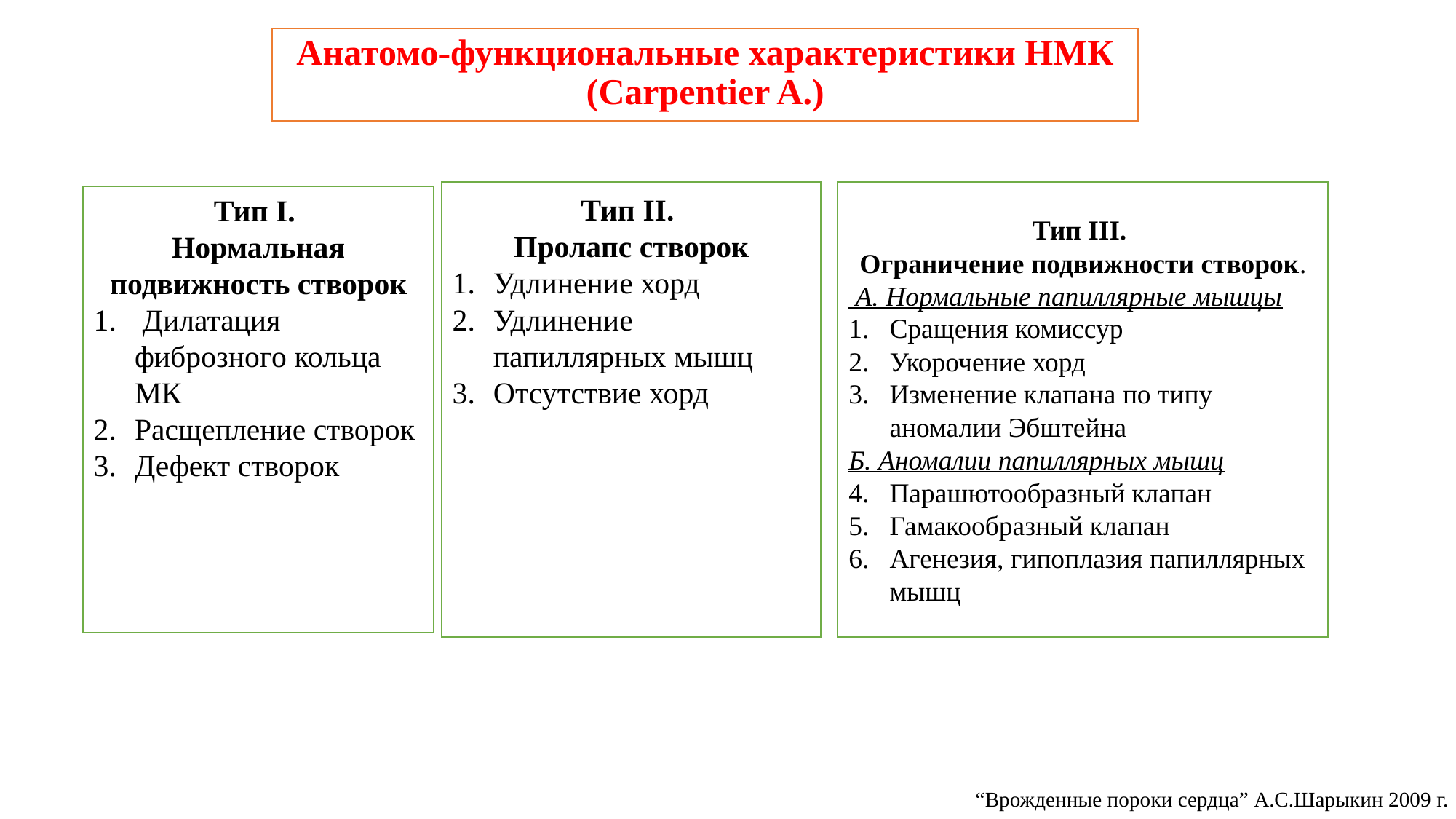

Анатомо-функциональные характеристики НМК (Carpentier A.)

Тип II.
Пролапс створок
Удлинение хорд
Удлинение папиллярных мышц
Отсутствие хорд

Тип III.
Ограничение подвижности створок.
 А. Нормальные папиллярные мышцы
Сращения комиссур
Укорочение хорд
Изменение клапана по типу аномалии Эбштейна
Б. Аномалии папиллярных мышц
Парашютообразный клапан
Гамакообразный клапан
Агенезия, гипоплазия папиллярных мышц

Тип I.
Нормальная подвижность створок
 Дилатация фиброзного кольца МК
Расщепление створок
Дефект створок

“Врожденные пороки сердца” А.С.Шарыкин 2009 г.